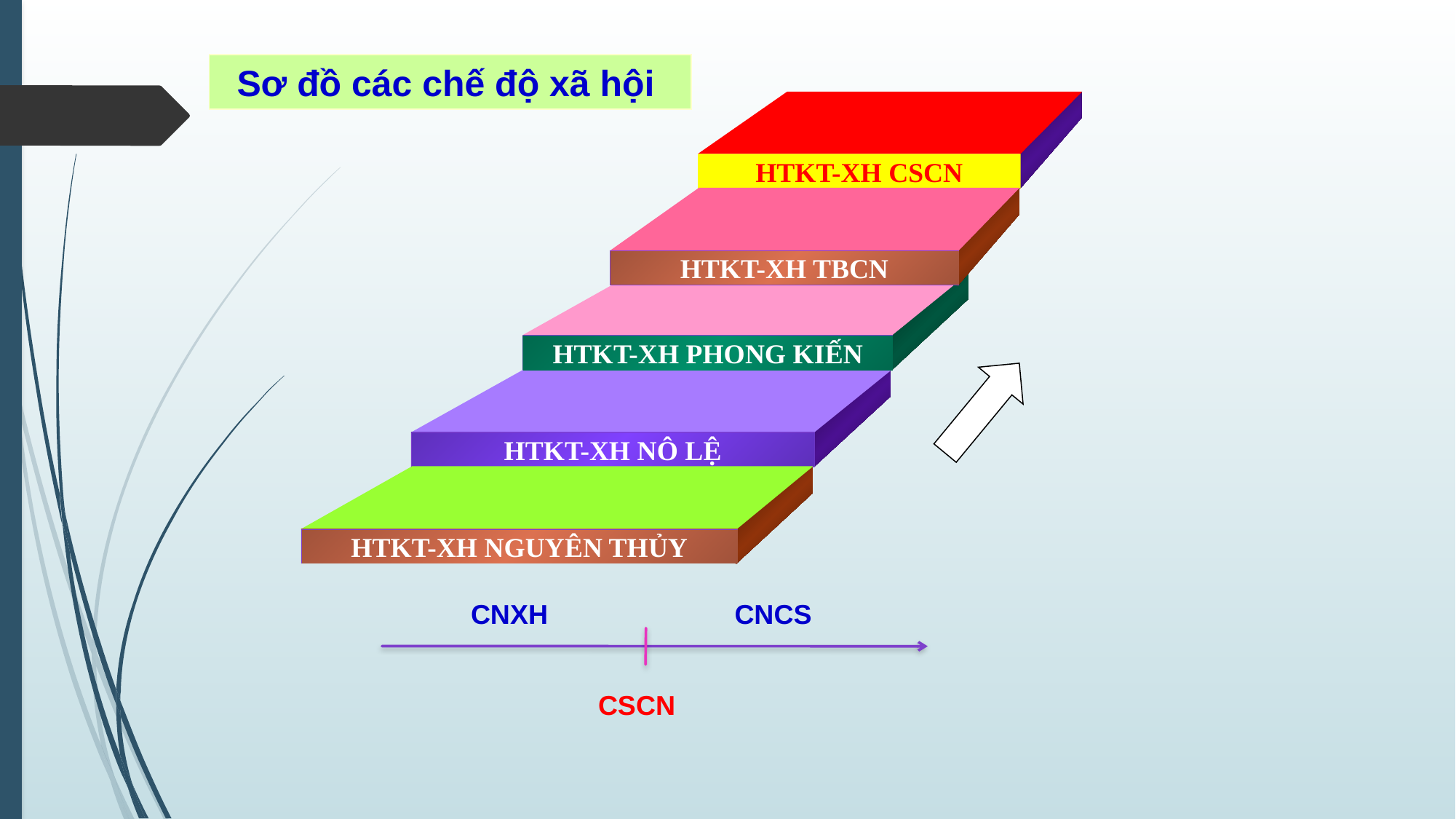

Sơ đồ các chế độ xã hội

HTKT-XH CSCN

HTKT-XH TBCN

HTKT-XH PHONG KIẾN

HTKT-XH NÔ LỆ

HTKT-XH NGUYÊN THỦY

CNXH
CNCS
CSCN